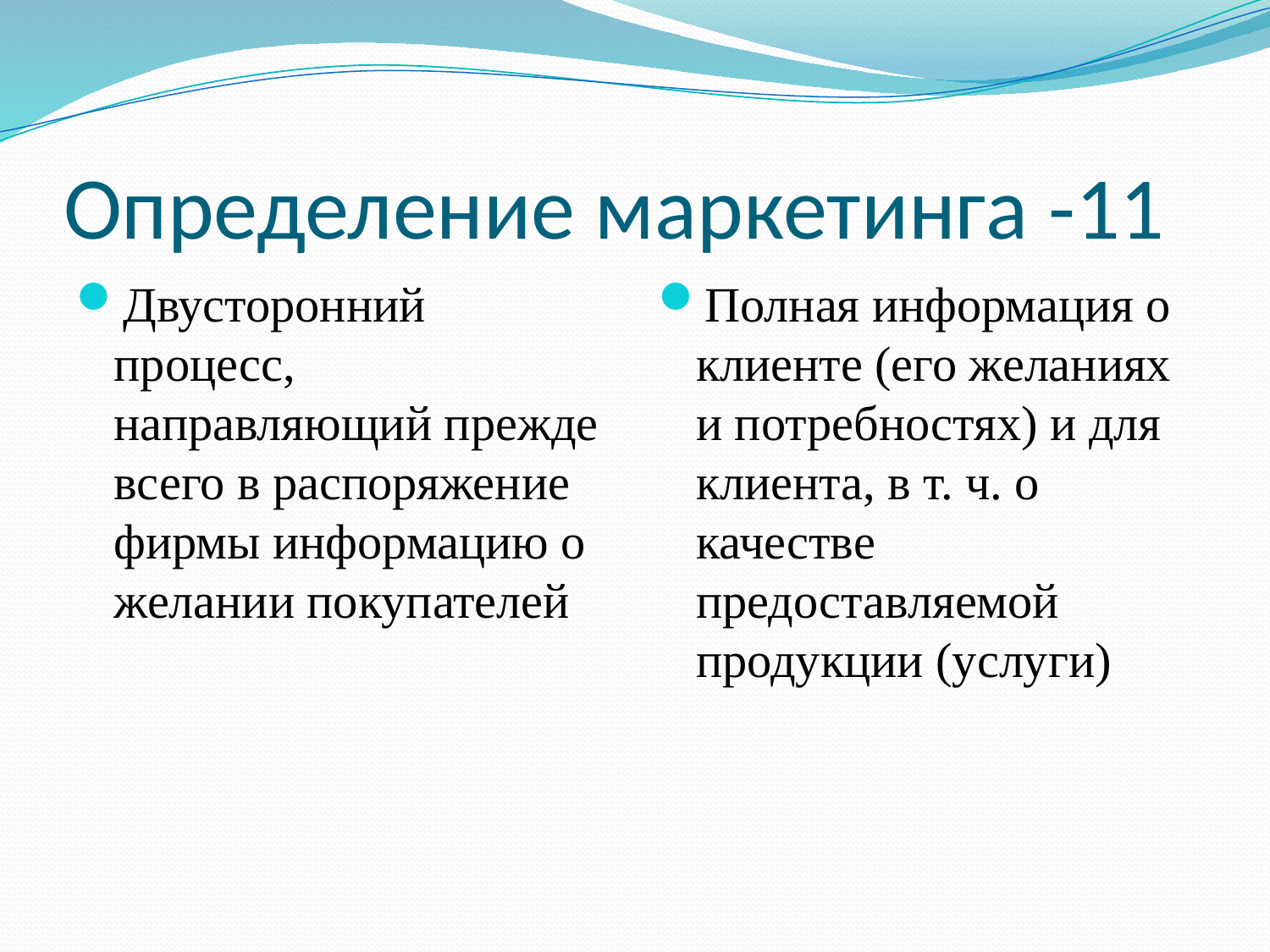

# Определение маркетинга -11
Двусторонний процесс, направляющий прежде всего в распоряжение фирмы информацию о желании покупателей
Полная информация о клиенте (его желаниях и потребностях) и для клиента, в т. ч. о качестве предоставляемой продукции (услуги)